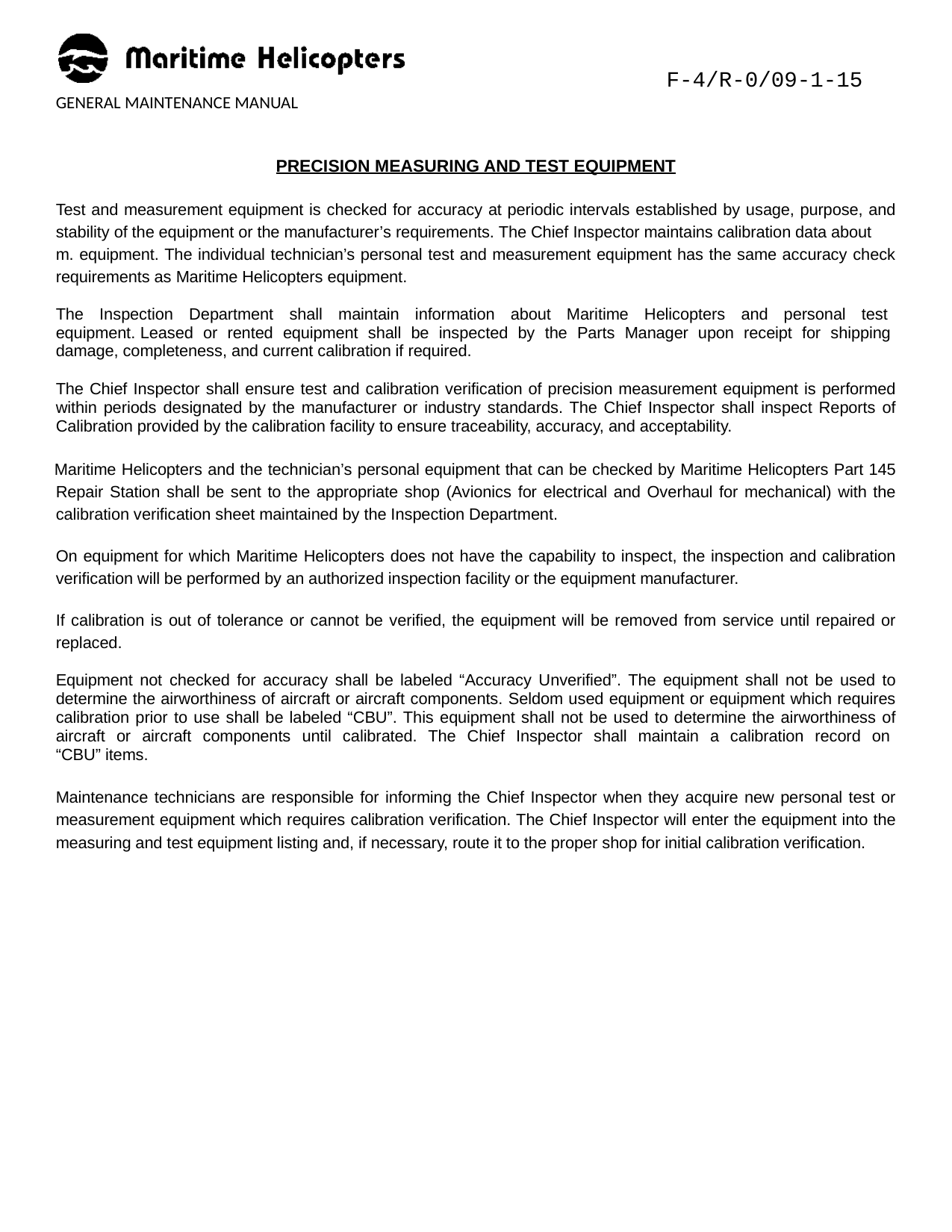

F-4/R-0/09-1-15
GENERAL MAINTENANCE MANUAL

PRECISION MEASURING AND TEST EQUIPMENT

Test and measurement equipment is checked for accuracy at periodic intervals established by usage, purpose, and stability of the equipment or the manufacturer’s requirements. The Chief Inspector maintains calibration data about
m. equipment. The individual technician’s personal test and measurement equipment has the same accuracy check requirements as Maritime Helicopters equipment.

The  Inspection  Department  shall  maintain  information  about  Maritime  Helicopters  and  personal  test  equipment. Leased  or  rented  equipment  shall  be  inspected  by  the  Parts  Manager  upon  receipt  for  shipping  damage, completeness, and current calibration if required.

The Chief Inspector shall ensure test and calibration verification of precision measurement equipment is performed within periods designated by the manufacturer or industry standards. The Chief Inspector shall inspect Reports of Calibration provided by the calibration facility to ensure traceability, accuracy, and acceptability.

Maritime Helicopters and the technician’s personal equipment that can be checked by Maritime Helicopters Part 145 Repair Station shall be sent to the appropriate shop (Avionics for electrical and Overhaul for mechanical) with the calibration verification sheet maintained by the Inspection Department.

On equipment for which Maritime Helicopters does not have the capability to inspect, the inspection and calibration verification will be performed by an authorized inspection facility or the equipment manufacturer.

If calibration is out of tolerance or cannot be verified, the equipment will be removed from service until repaired or replaced.

Equipment not checked for accuracy shall be labeled “Accuracy Unverified”. The equipment shall not be used to determine the airworthiness of aircraft or aircraft components. Seldom used equipment or equipment which requires calibration prior to use shall be labeled “CBU”. This equipment shall not be used to determine the airworthiness of aircraft  or  aircraft  components  until  calibrated.  The  Chief  Inspector  shall  maintain  a  calibration  record  on  “CBU” items.

Maintenance technicians are responsible for informing the Chief Inspector when they acquire new personal test or measurement equipment which requires calibration verification. The Chief Inspector will enter the equipment into the measuring and test equipment listing and, if necessary, route it to the proper shop for initial calibration verification.